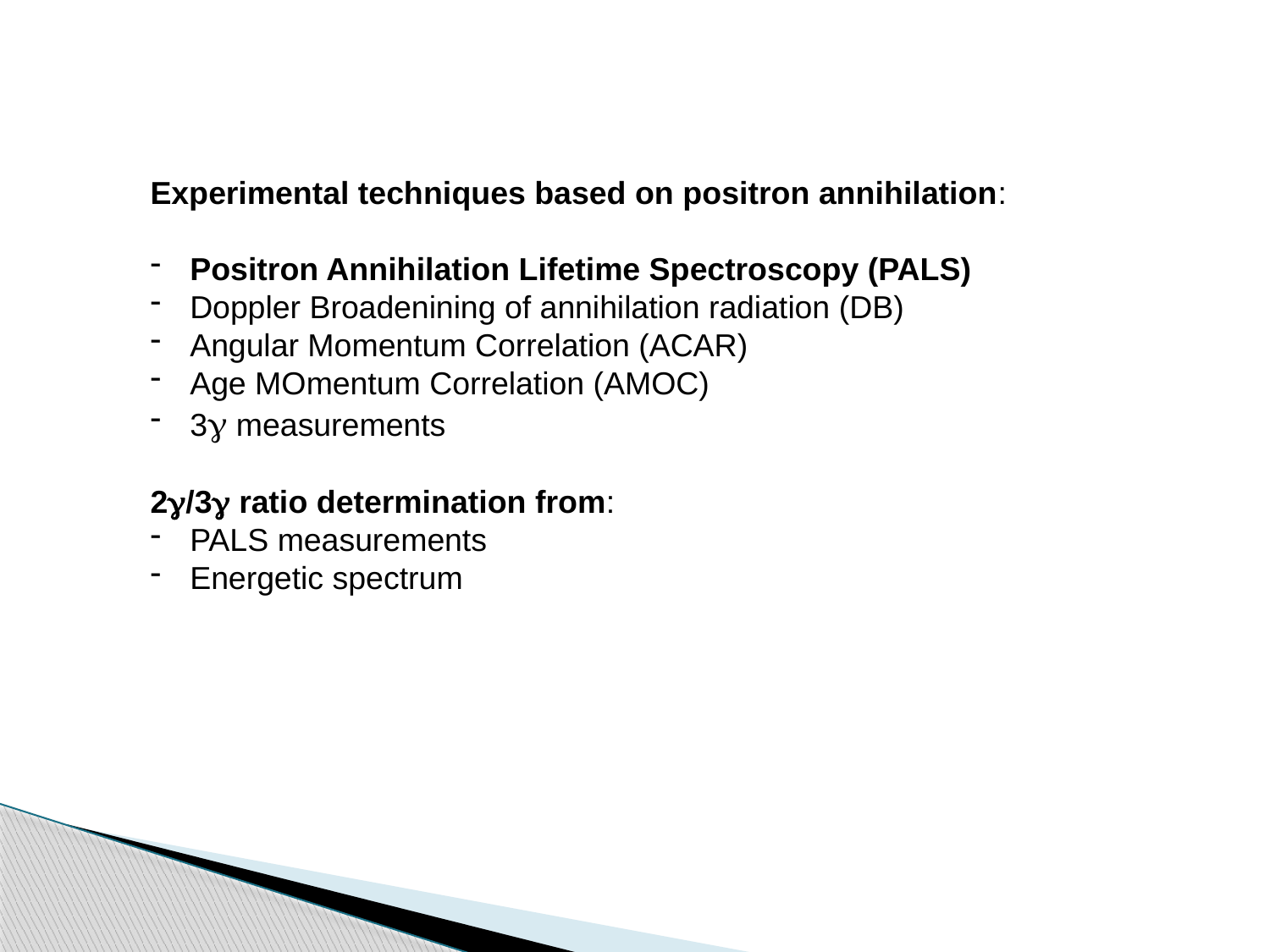

Experimental techniques based on positron annihilation:

Positron Annihilation Lifetime Spectroscopy (PALS)
Doppler Broadenining of annihilation radiation (DB)
Angular Momentum Correlation (ACAR)
Age MOmentum Correlation (AMOC)
3γ measurements

2γ/3γ ratio determination from:
PALS measurements
Energetic spectrum